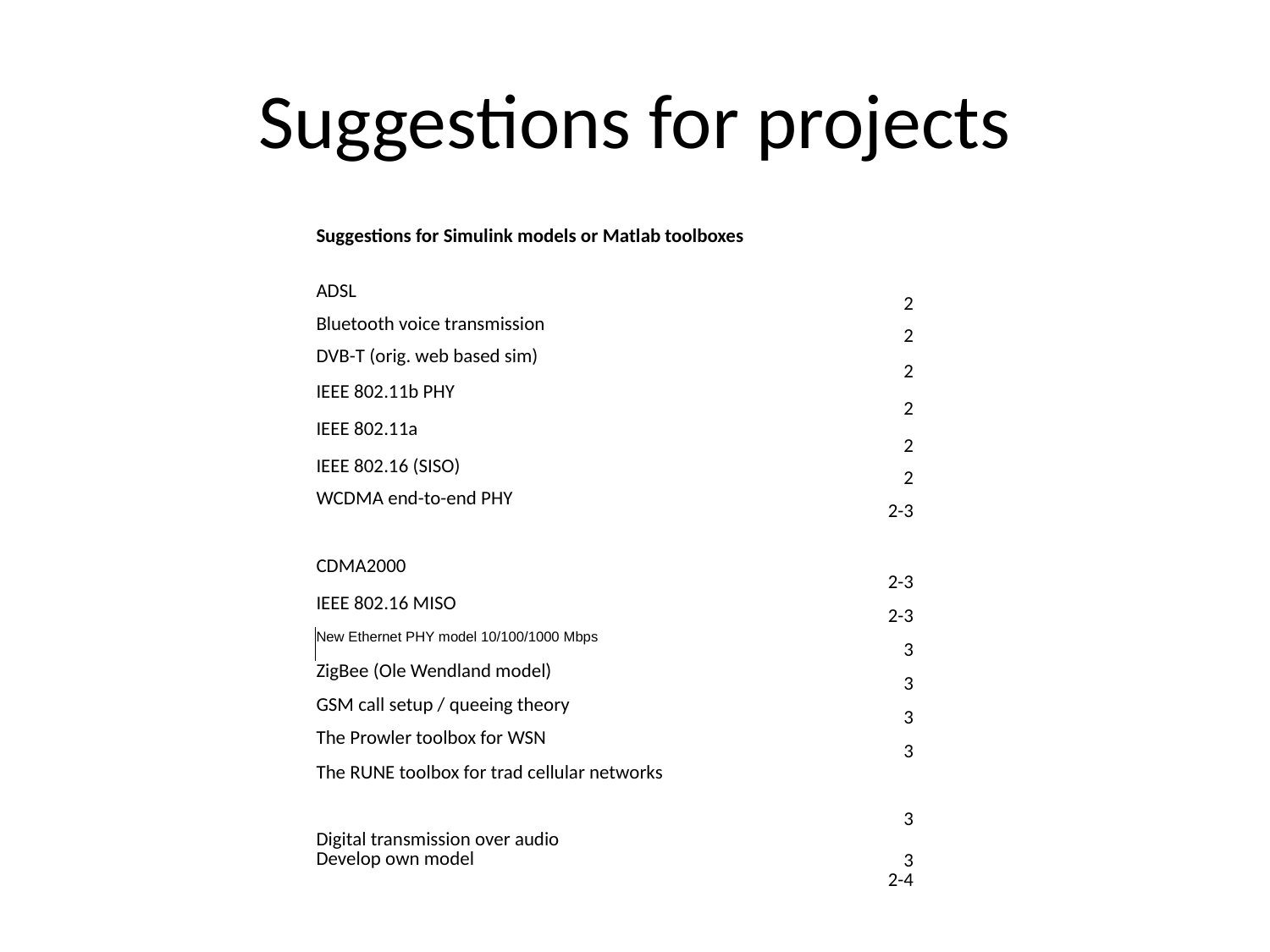

# Suggestions for projects
| Suggestions for Simulink models or Matlab toolboxes |  |
| --- | --- |
|  |  |
| ADSL | 2 |
| Bluetooth voice transmission | 2 |
| DVB-T (orig. web based sim) | 2 |
| IEEE 802.11b PHY | 2 |
| IEEE 802.11a | 2 |
| IEEE 802.16 (SISO) | 2 |
| WCDMA end-to-end PHY | 2-3 |
|  |  |
| CDMA2000 | 2-3 |
| IEEE 802.16 MISO | 2-3 |
| New Ethernet PHY model 10/100/1000 Mbps | 3 |
| ZigBee (Ole Wendland model) | 3 |
| GSM call setup / queeing theory | 3 |
| The Prowler toolbox for WSN | 3 |
| The RUNE toolbox for trad cellular networks | 3 |
| Digital transmission over audio Develop own model | 3 2-4 |
|  |  |